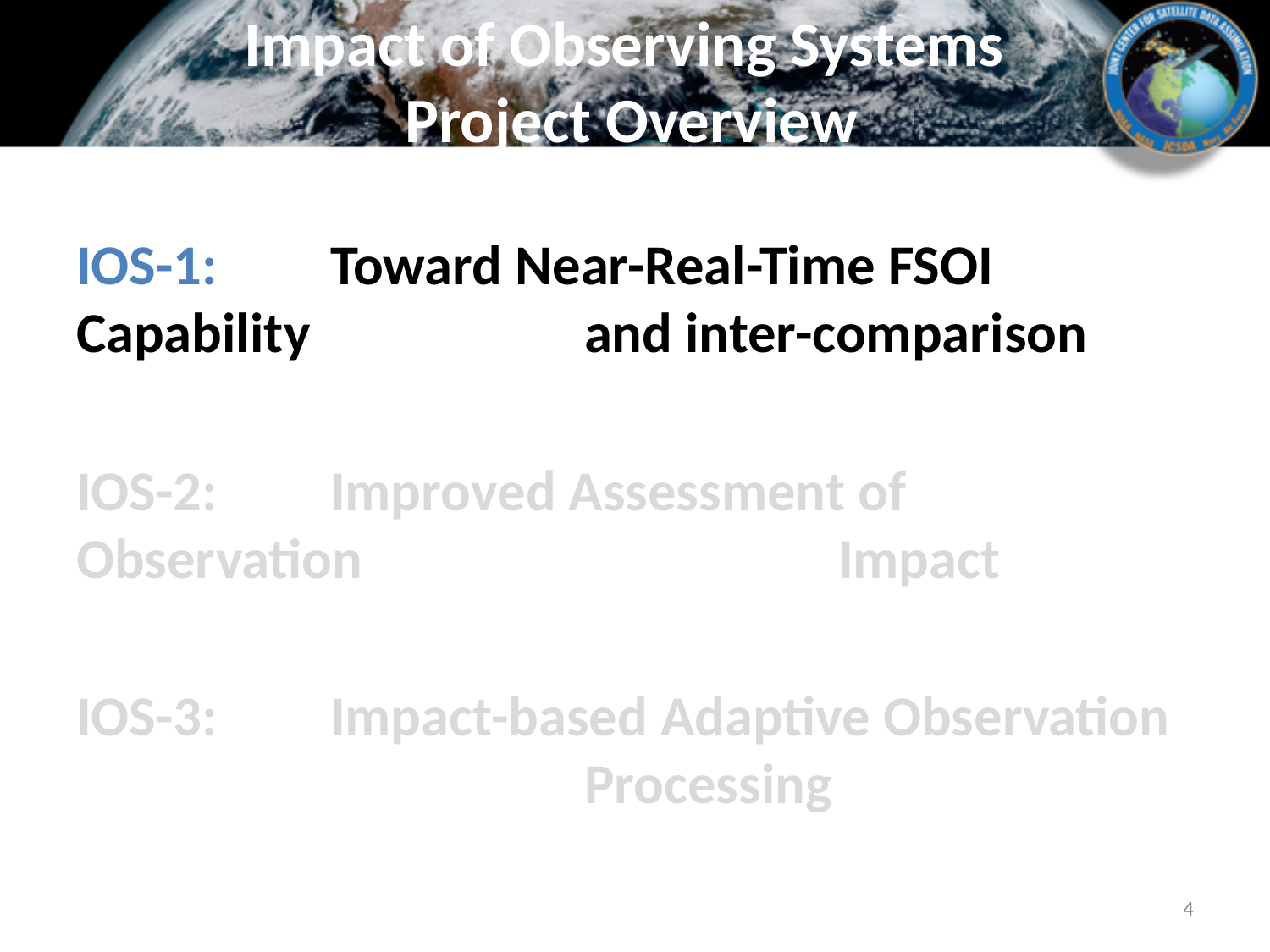

# Impact of Observing Systems Project Overview
IOS-1:	Toward Near-Real-Time FSOI Capability			and inter-comparison

IOS-2:	Improved Assessment of Observation				Impact

IOS-3:	Impact-based Adaptive Observation				Processing

1 cycle, 80 members, 30hr forecast at full resolution (T574/T1534):
 ~ 560 core*hours & ~2 Tb disk

Multiply by 3.09 to convert in Discover Standard Billing Units (~1600 SBU)

E-FSOI must be updated to NEMS GSI/GFS
4